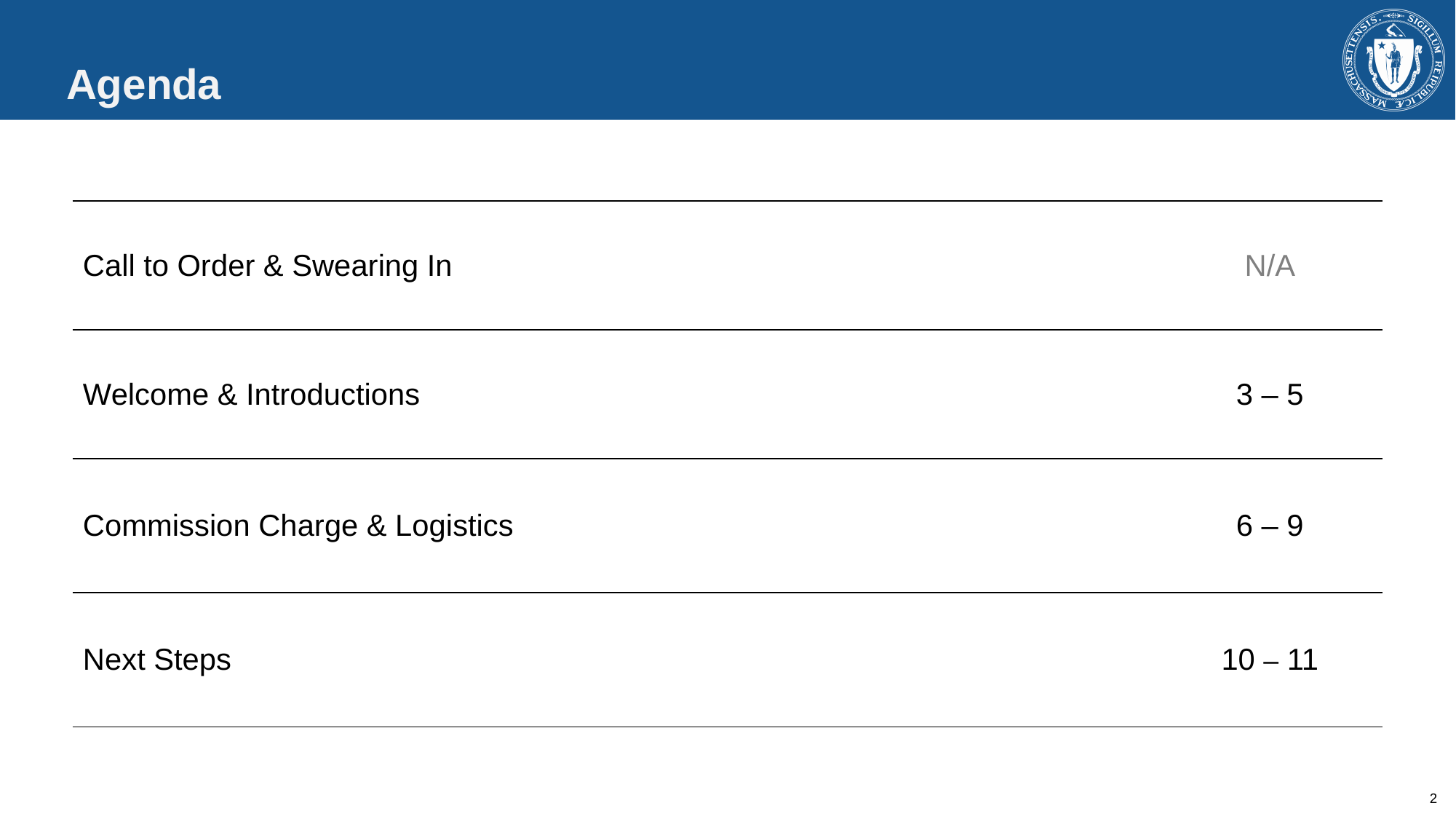

# Agenda
| Call to Order & Swearing In | N/A |
| --- | --- |
| Welcome & Introductions | 3 – 5 |
| Commission Charge & Logistics | 6 – 9 |
| Next Steps | 10 – 11 |